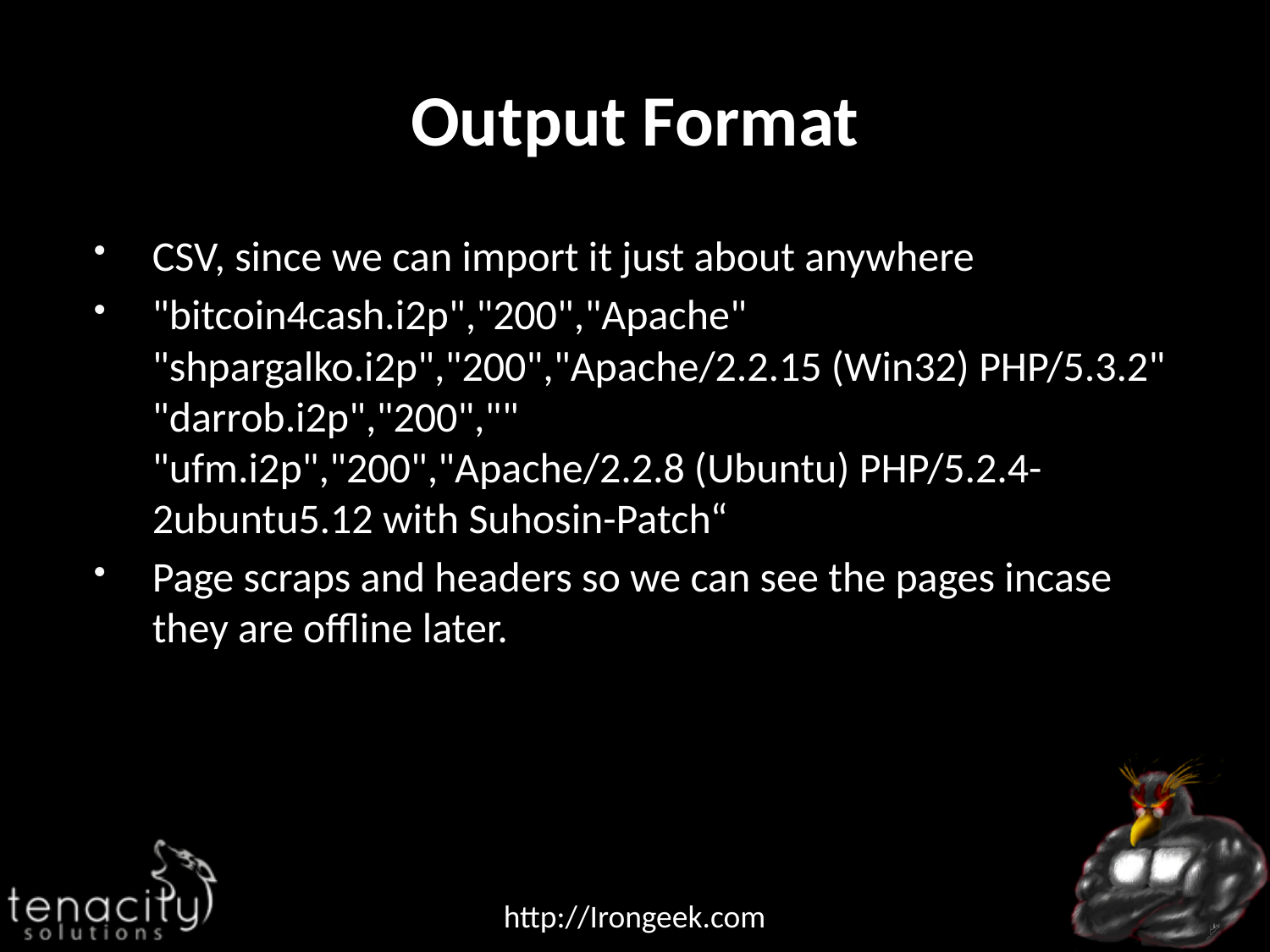

# Output Format
CSV, since we can import it just about anywhere
"bitcoin4cash.i2p","200","Apache"
"shpargalko.i2p","200","Apache/2.2.15 (Win32) PHP/5.3.2"
"darrob.i2p","200",""
"ufm.i2p","200","Apache/2.2.8 (Ubuntu) PHP/5.2.4-2ubuntu5.12 with Suhosin-Patch“
Page scraps and headers so we can see the pages incase they are offline later.